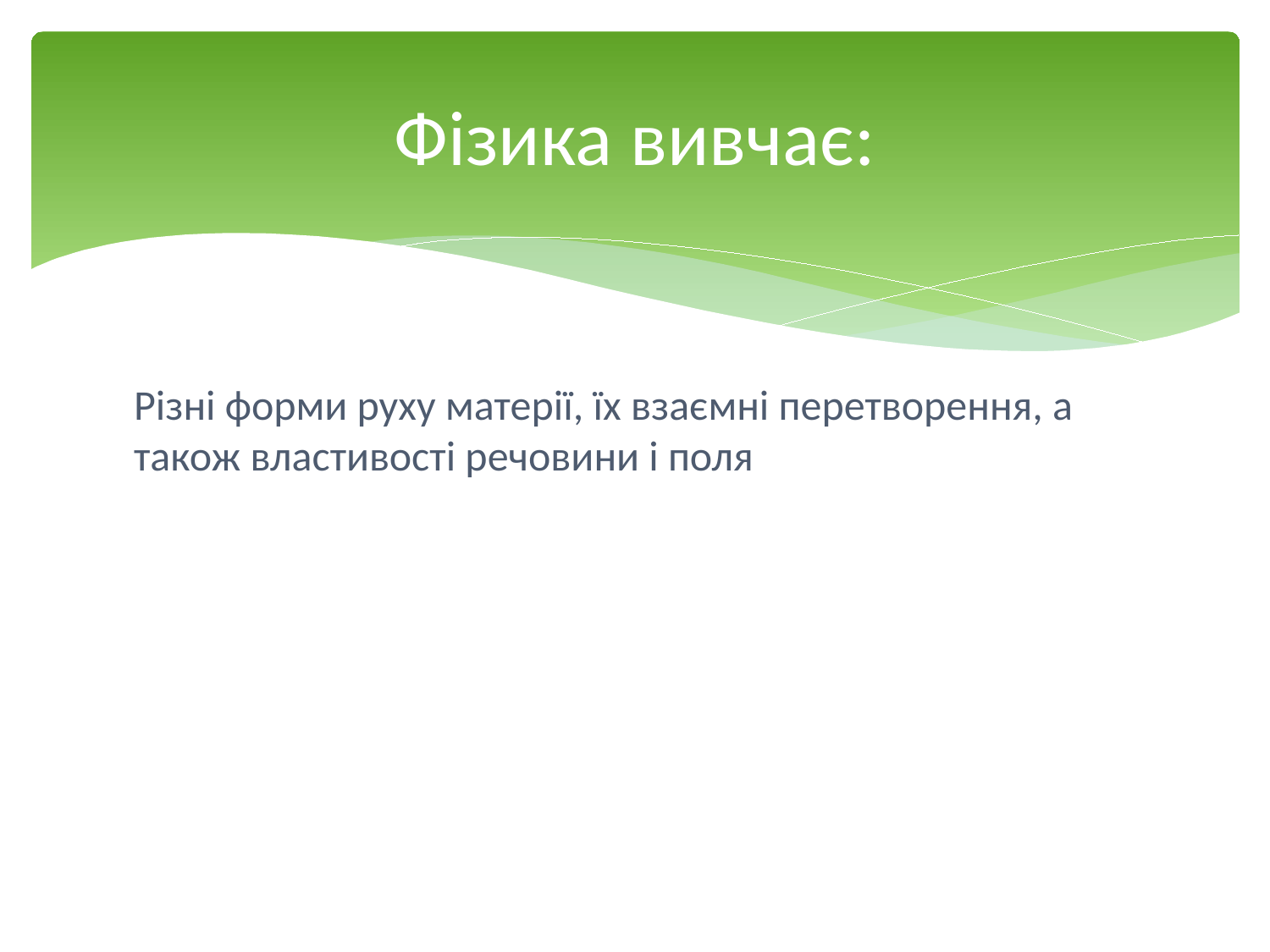

# Фізика вивчає:
Різні форми руху матерії, їх взаємні перетворення, а також властивості речовини і поля